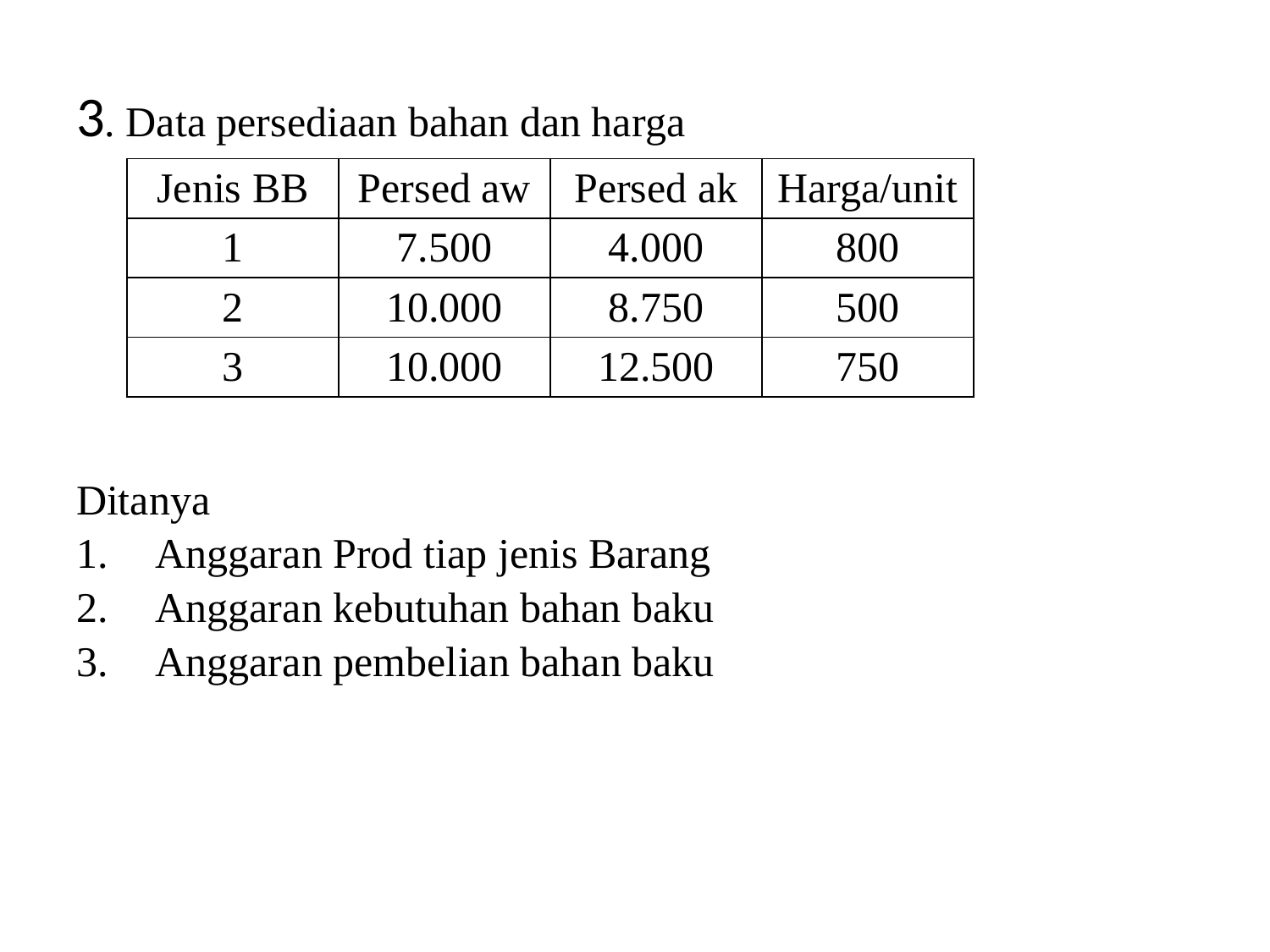

3. Data persediaan bahan dan harga

Ditanya
Anggaran Prod tiap jenis Barang
Anggaran kebutuhan bahan baku
Anggaran pembelian bahan baku

| Jenis BB | Persed aw | Persed ak | Harga/unit |
| --- | --- | --- | --- |
| 1 | 7.500 | 4.000 | 800 |
| 2 | 10.000 | 8.750 | 500 |
| 3 | 10.000 | 12.500 | 750 |